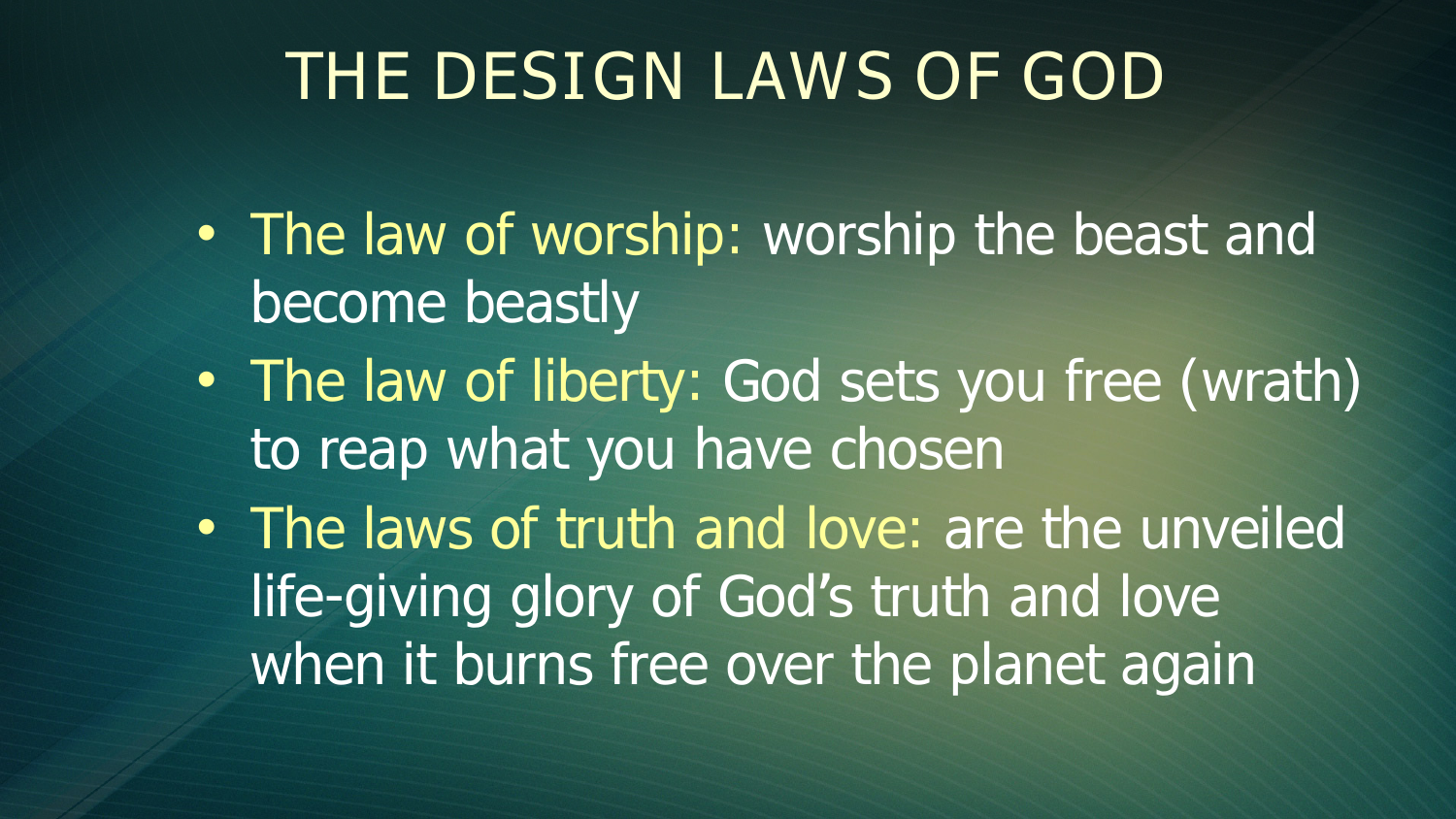

# The Design Laws of God
The law of worship: worship the beast and become beastly
The law of liberty: God sets you free (wrath) to reap what you have chosen
The laws of truth and love: are the unveiled life-giving glory of God’s truth and love when it burns free over the planet again